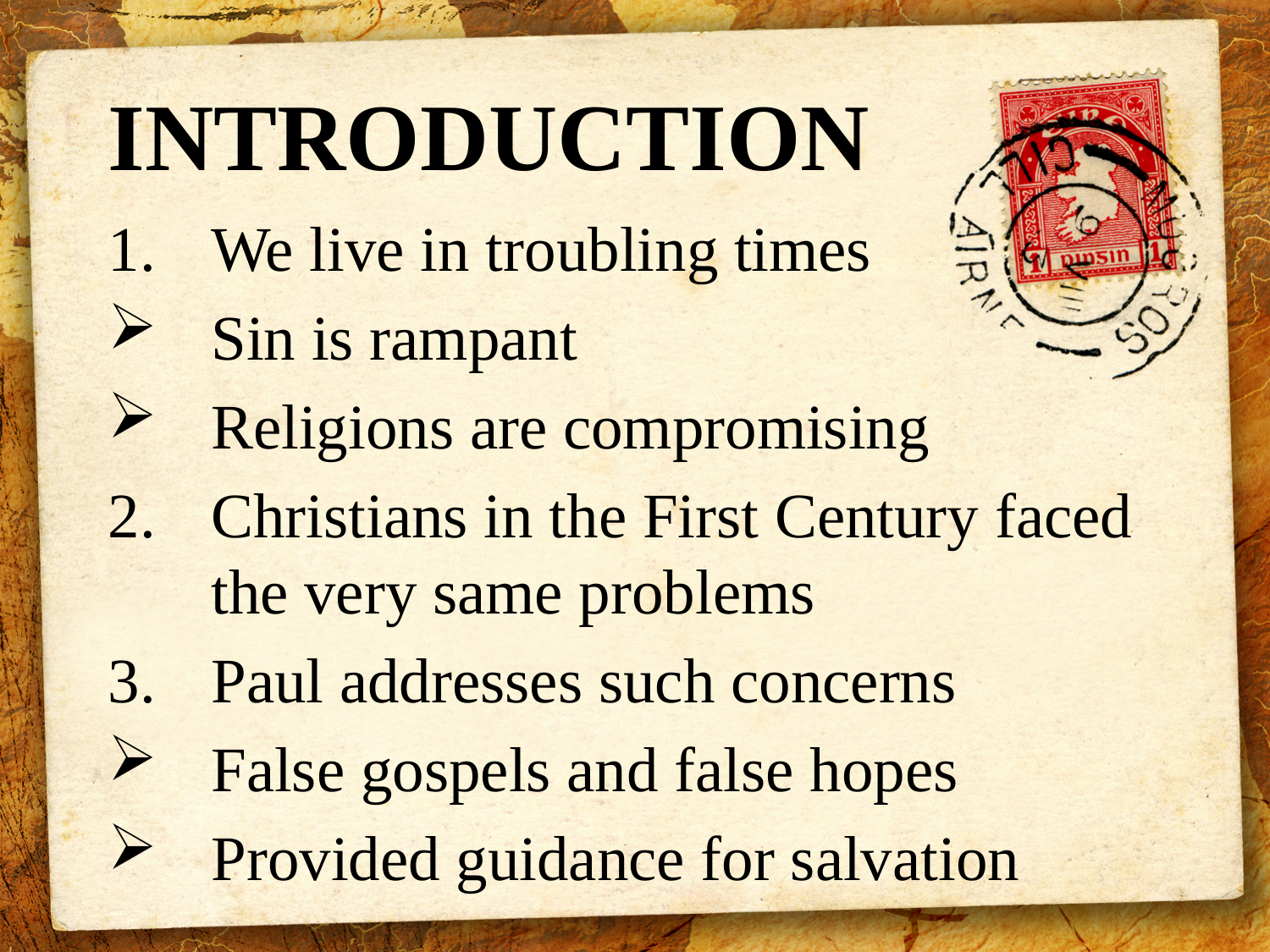

# INTRODUCTION
We live in troubling times
Sin is rampant
Religions are compromising
Christians in the First Century faced the very same problems
Paul addresses such concerns
False gospels and false hopes
Provided guidance for salvation